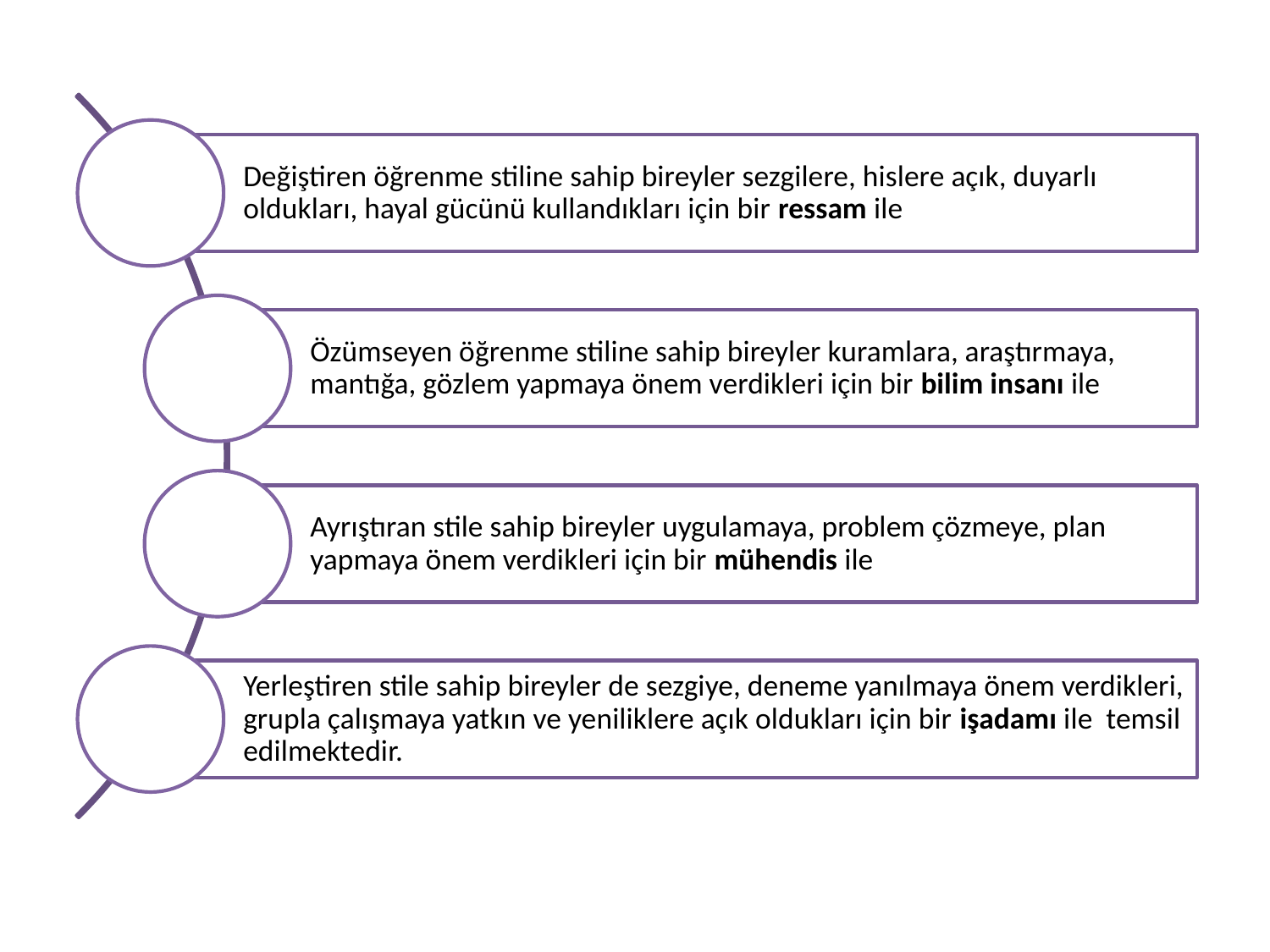

#
Değiştiren öğrenme stiline sahip bireyler sezgilere, hislere açık, duyarlı oldukları, hayal gücünü kullandıkları için bir ressam ile
Özümseyen öğrenme stiline sahip bireyler kuramlara, araştırmaya, mantığa, gözlem yapmaya önem verdikleri için bir bilim insanı ile
Ayrıştıran stile sahip bireyler uygulamaya, problem çözmeye, plan yapmaya önem verdikleri için bir mühendis ile
Yerleştiren stile sahip bireyler de sezgiye, deneme yanılmaya önem verdikleri, grupla çalışmaya yatkın ve yeniliklere açık oldukları için bir işadamı ile  temsil edilmektedir.